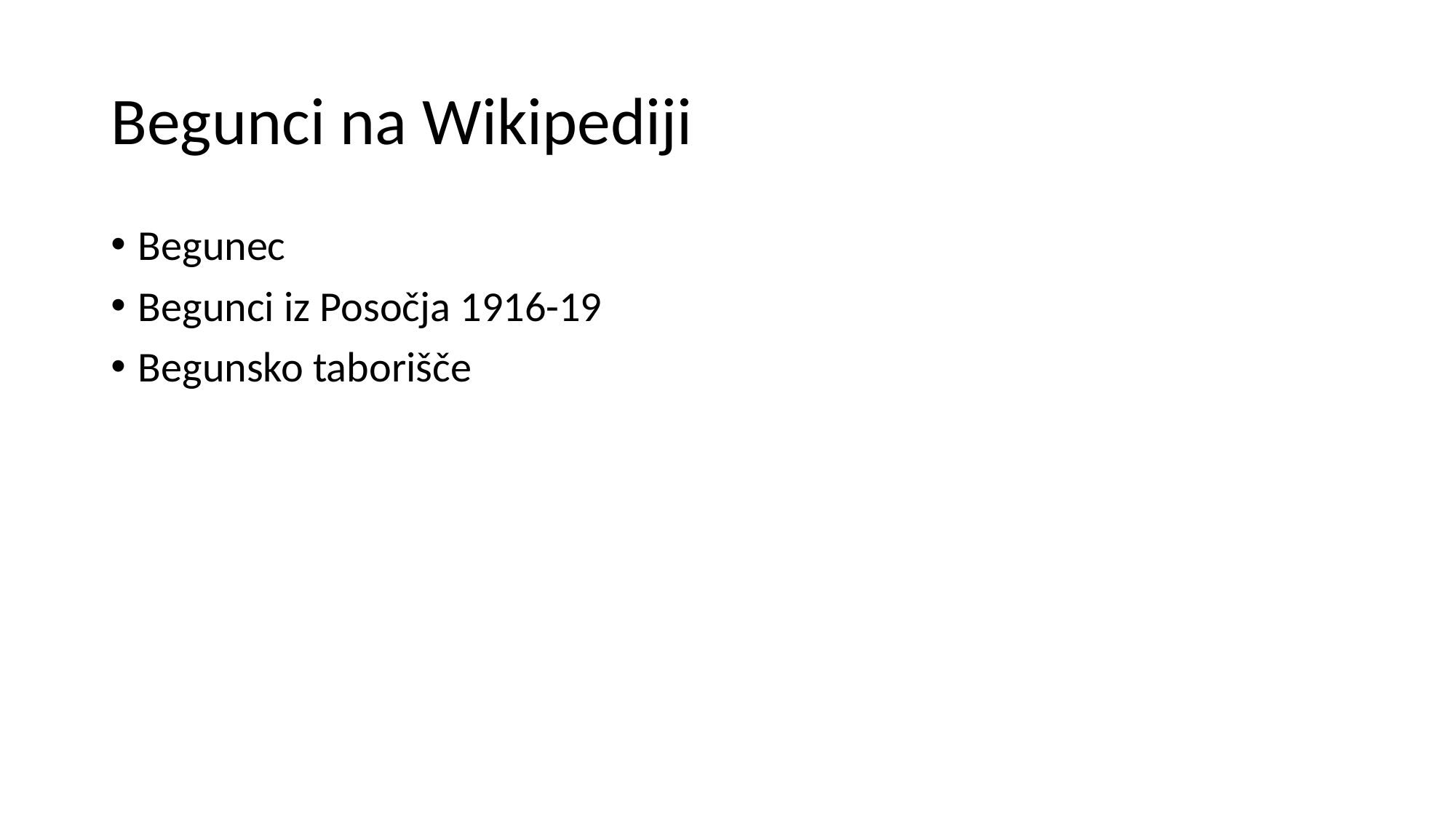

# Begunci na Wikipediji
Begunec
Begunci iz Posočja 1916-19
Begunsko taborišče